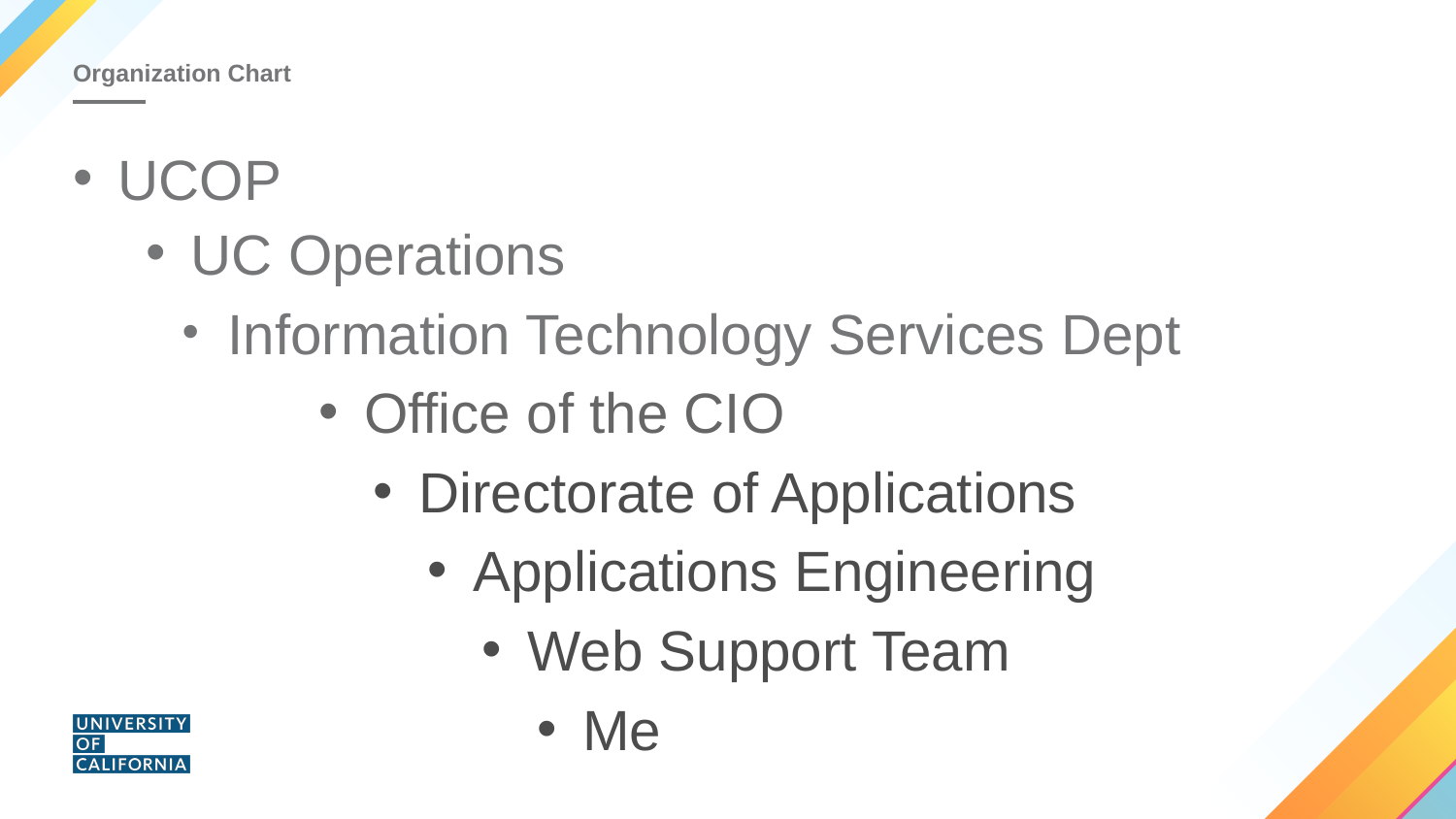

# Organization Chart
UCOP
UC Operations
Information Technology Services Dept
Office of the CIO
Directorate of Applications
Applications Engineering
Web Support Team
Me